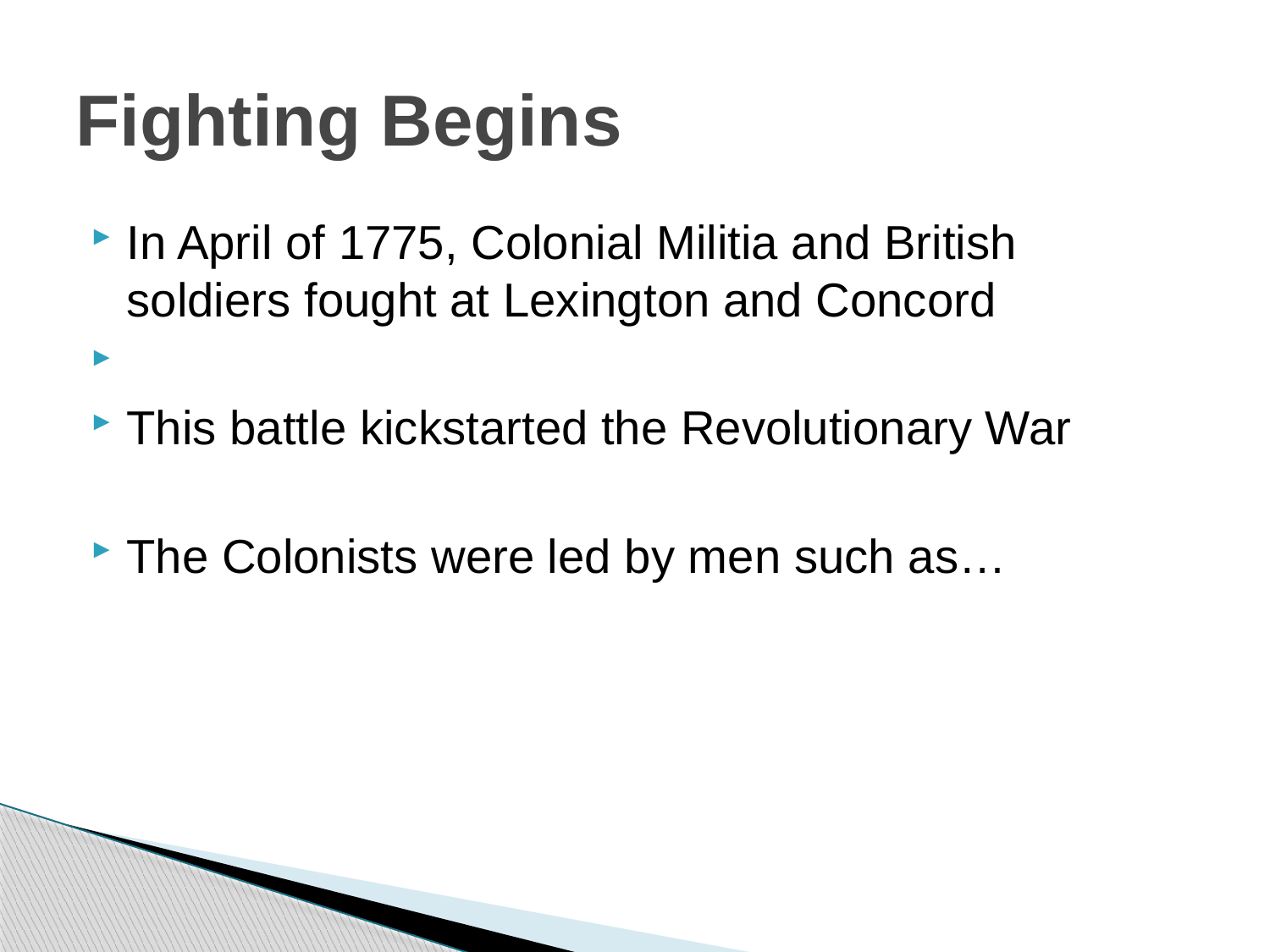

# Fighting Begins
In April of 1775, Colonial Militia and British soldiers fought at Lexington and Concord

This battle kickstarted the Revolutionary War

The Colonists were led by men such as…